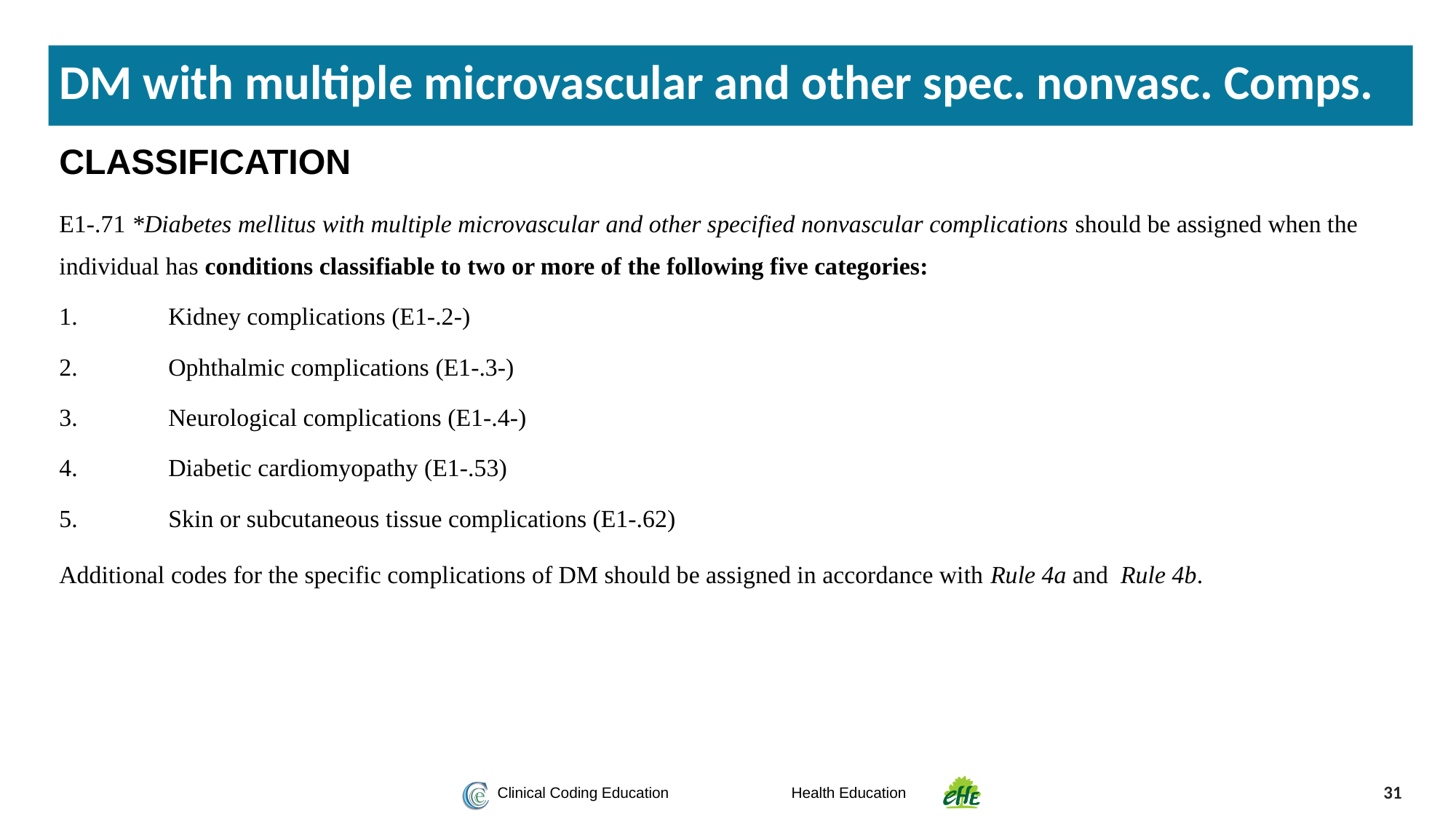

DM with multiple microvascular and other spec. nonvasc. Comps.
CLASSIFICATION
E1-.71 *Diabetes mellitus with multiple microvascular and other specified nonvascular complications should be assigned when the individual has conditions classifiable to two or more of the following five categories:
1.	Kidney complications (E1-.2-)
2.	Ophthalmic complications (E1-.3-)
3.	Neurological complications (E1-.4-)
4.	Diabetic cardiomyopathy (E1-.53)
5.	Skin or subcutaneous tissue complications (E1-.62)
Additional codes for the specific complications of DM should be assigned in accordance with Rule 4a and  Rule 4b.

31